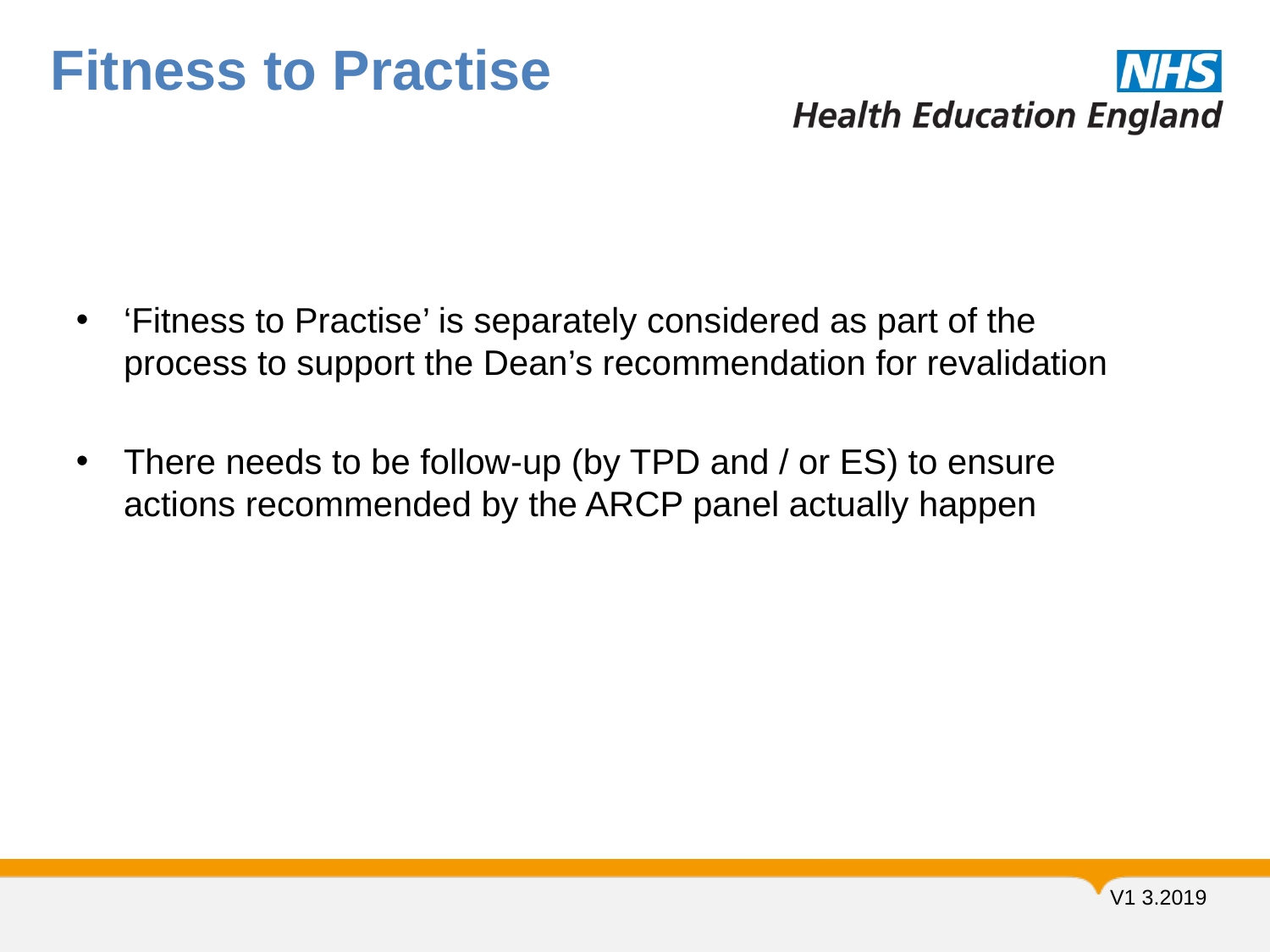

# Fitness to Practise
‘Fitness to Practise’ is separately considered as part of the process to support the Dean’s recommendation for revalidation

There needs to be follow-up (by TPD and / or ES) to ensure actions recommended by the ARCP panel actually happen

V1 3.2019